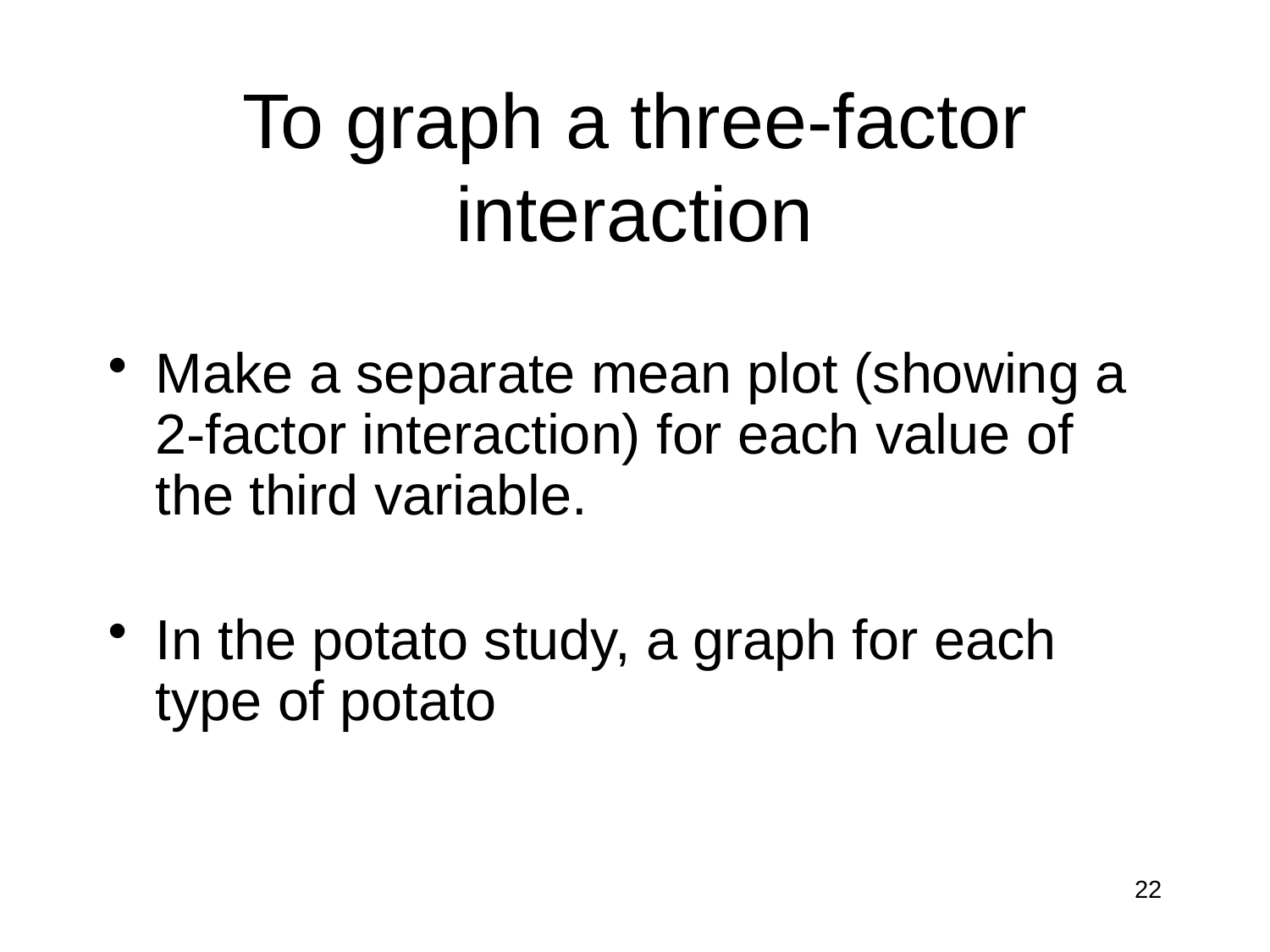

# To graph a three-factor interaction
Make a separate mean plot (showing a 2-factor interaction) for each value of the third variable.

In the potato study, a graph for each type of potato
22